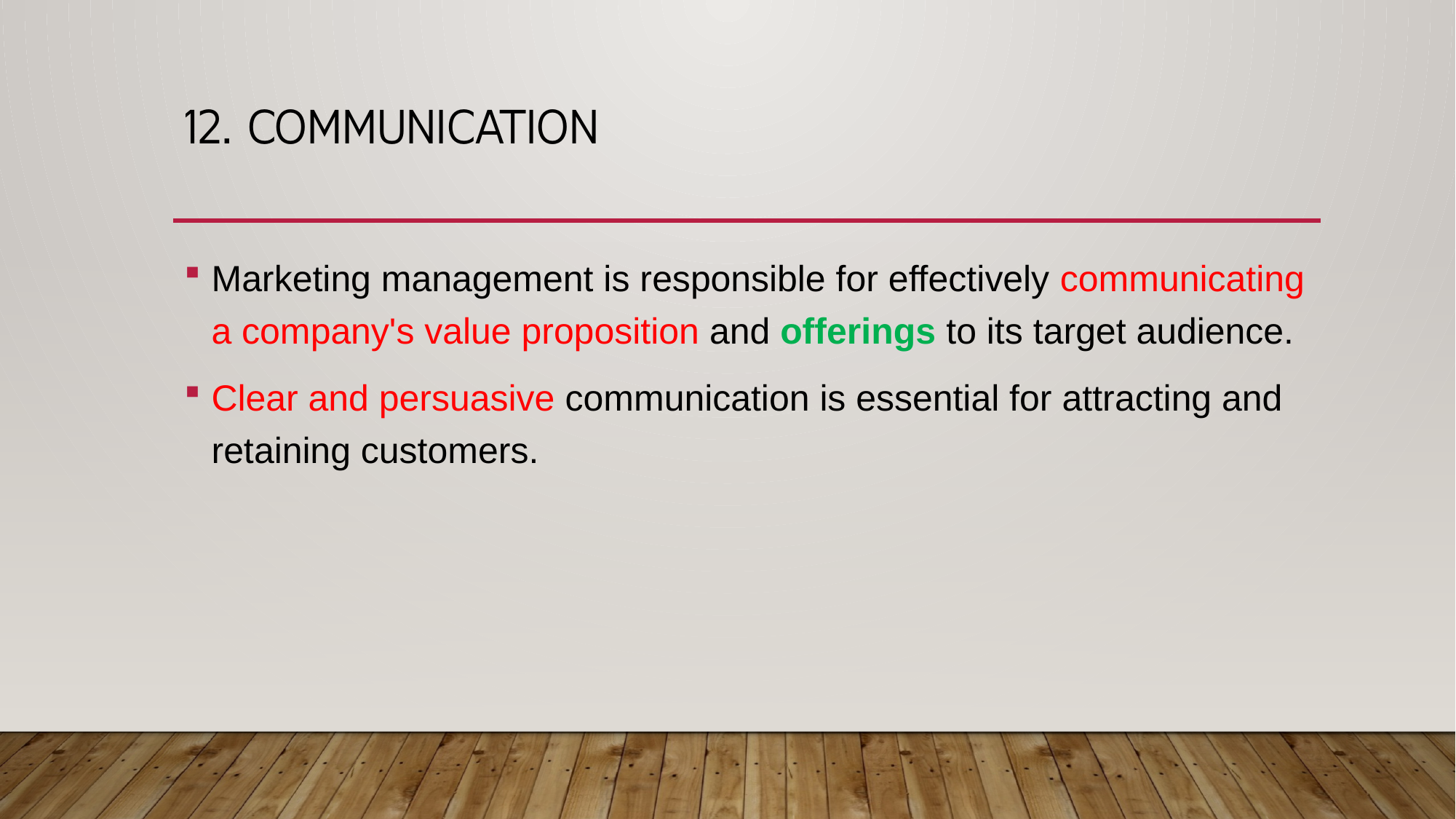

# 12. communication
Marketing management is responsible for effectively communicating a company's value proposition and offerings to its target audience.
Clear and persuasive communication is essential for attracting and retaining customers.